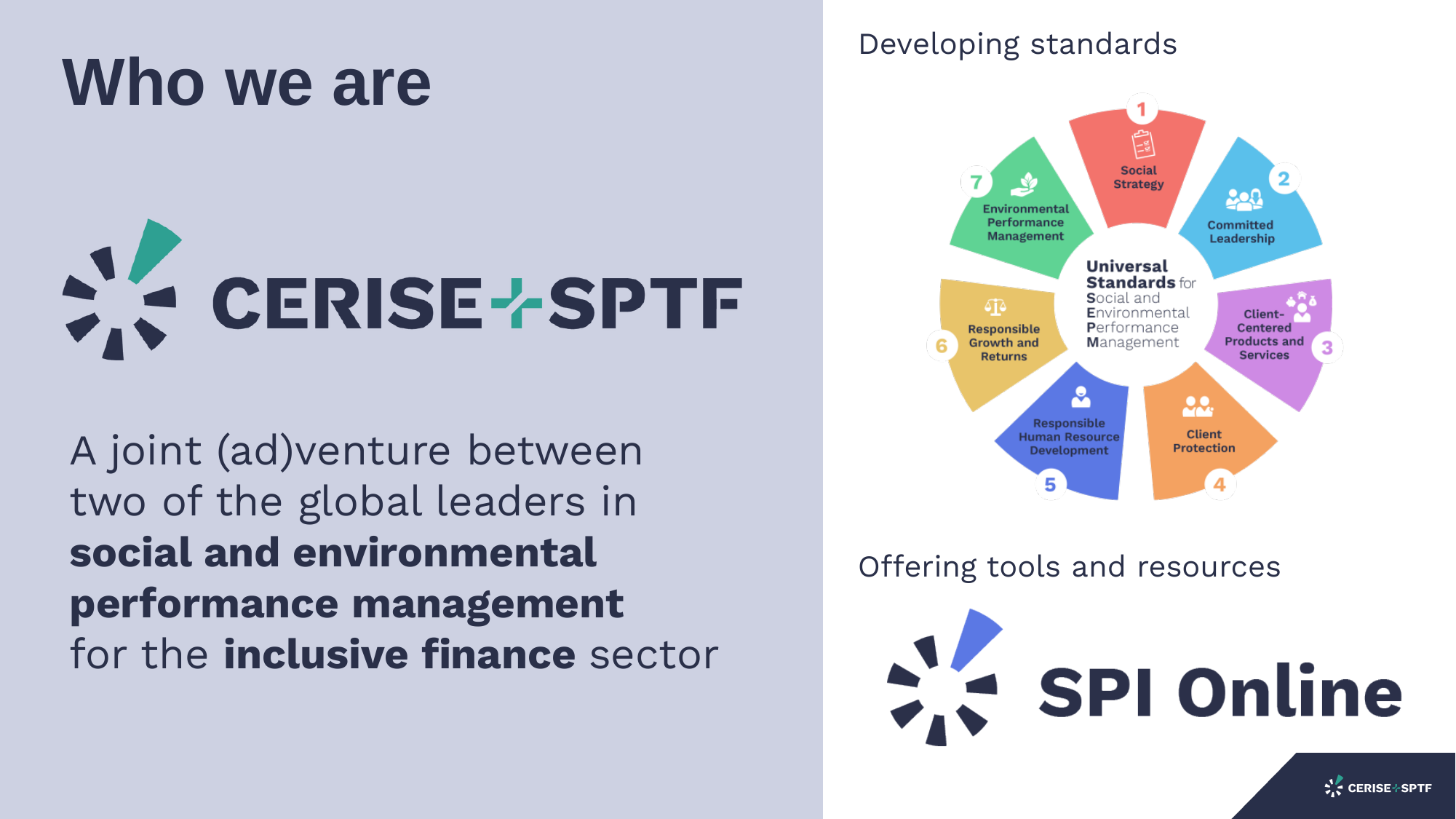

Who we are

Developing standards

A joint (ad)venture between
two of the global leaders in
social and environmental performance management
for the inclusive finance sector
Offering tools and resources